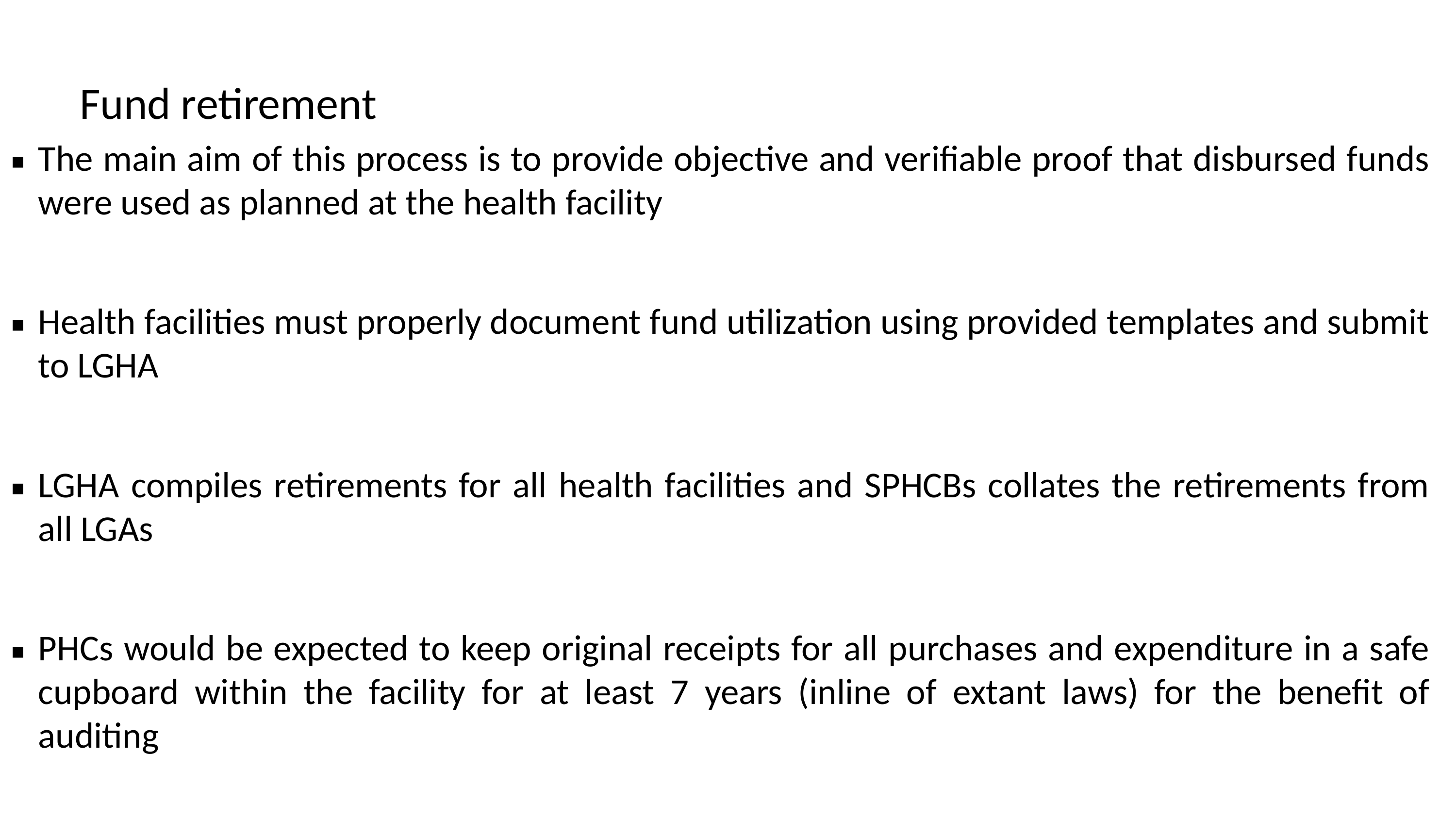

# Fund retirement
The main aim of this process is to provide objective and verifiable proof that disbursed funds were used as planned at the health facility

Health facilities must properly document fund utilization using provided templates and submit to LGHA

LGHA compiles retirements for all health facilities and SPHCBs collates the retirements from all LGAs

PHCs would be expected to keep original receipts for all purchases and expenditure in a safe cupboard within the facility for at least 7 years (inline of extant laws) for the benefit of auditing
98